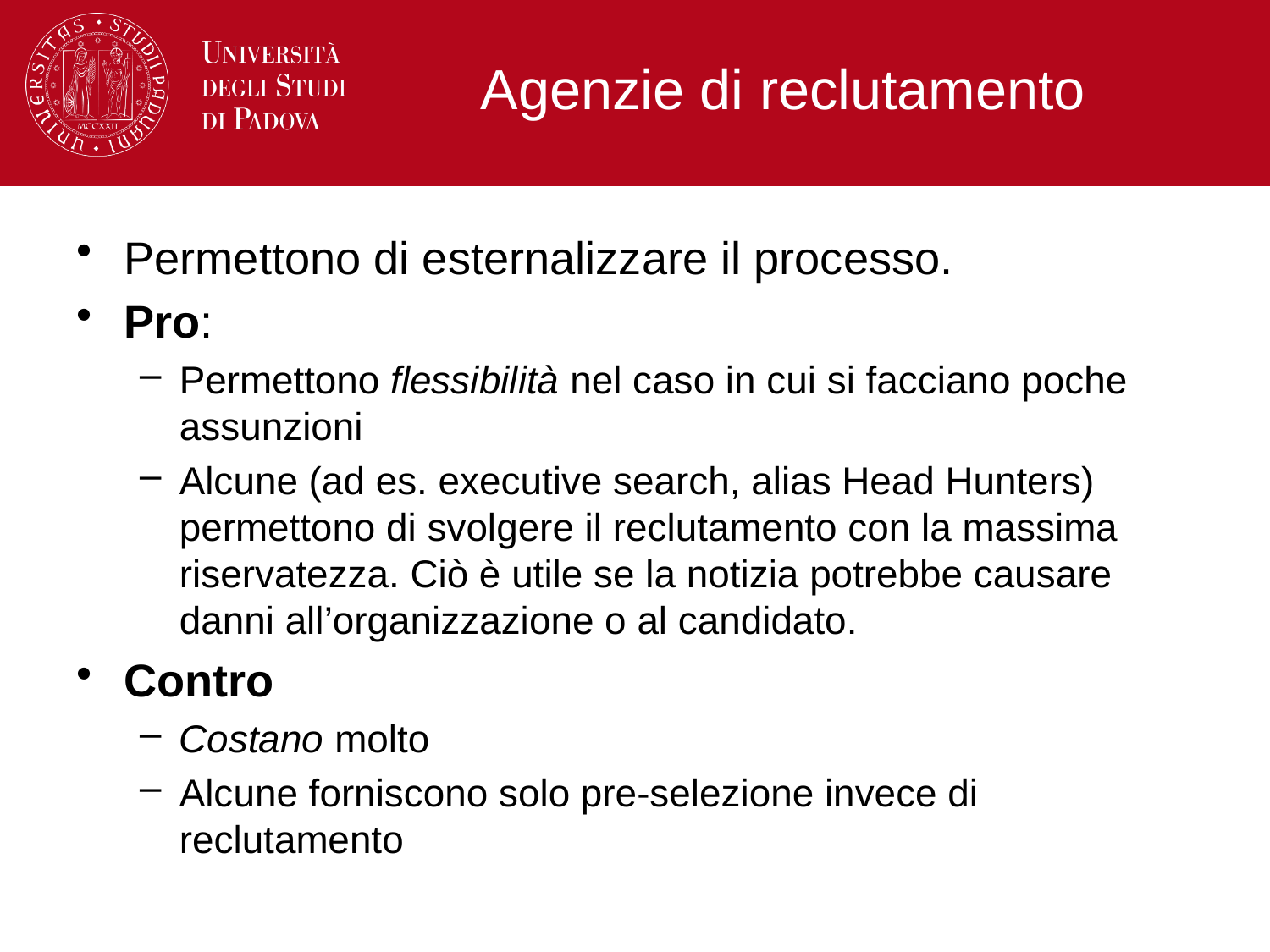

# Agenzie di reclutamento
Permettono di esternalizzare il processo.
Pro:
Permettono flessibilità nel caso in cui si facciano poche assunzioni
Alcune (ad es. executive search, alias Head Hunters) permettono di svolgere il reclutamento con la massima riservatezza. Ciò è utile se la notizia potrebbe causare danni all’organizzazione o al candidato.
Contro
Costano molto
Alcune forniscono solo pre-selezione invece di reclutamento